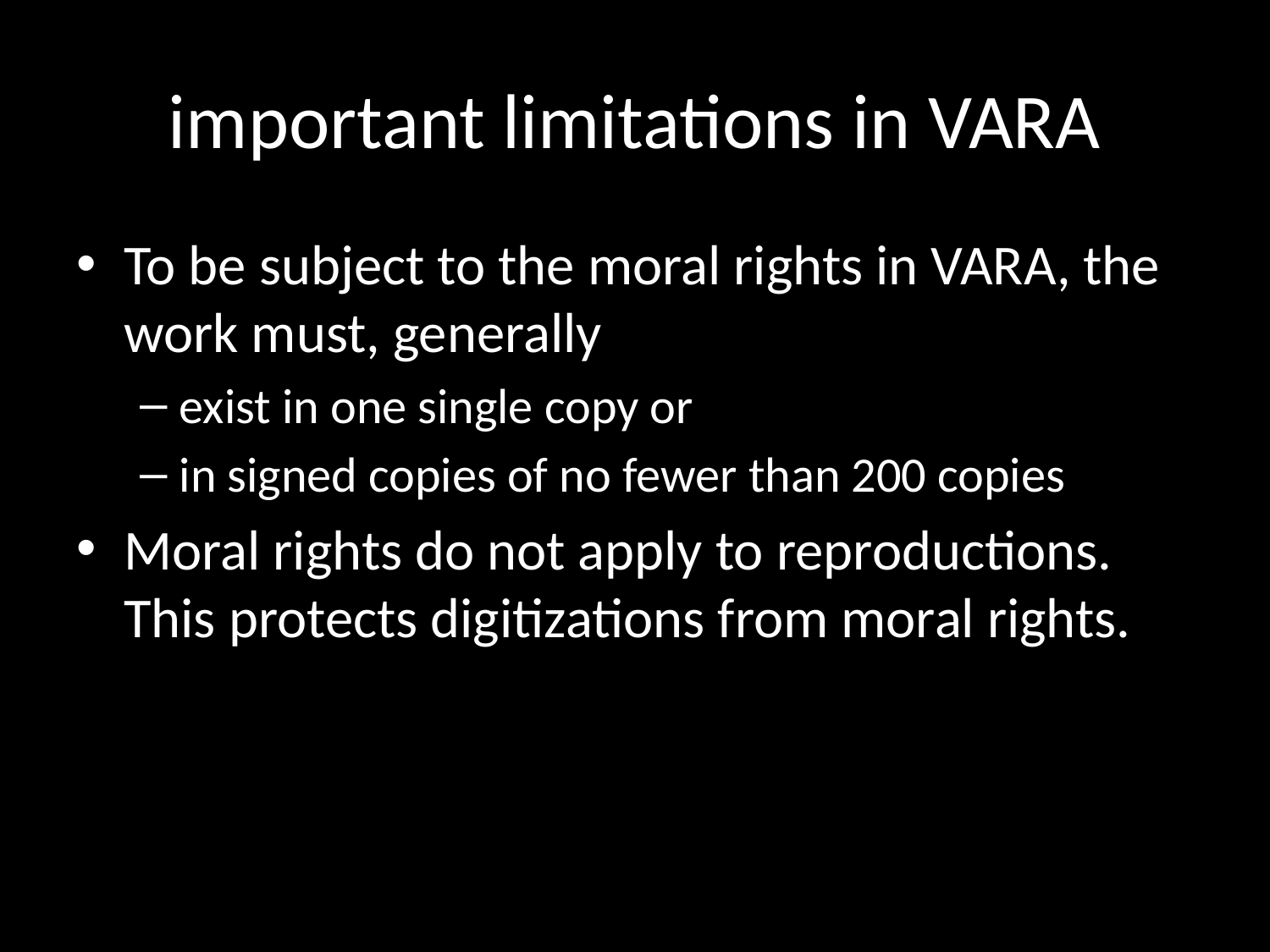

# important limitations in VARA
To be subject to the moral rights in VARA, the work must, generally
exist in one single copy or
in signed copies of no fewer than 200 copies
Moral rights do not apply to reproductions. This protects digitizations from moral rights.